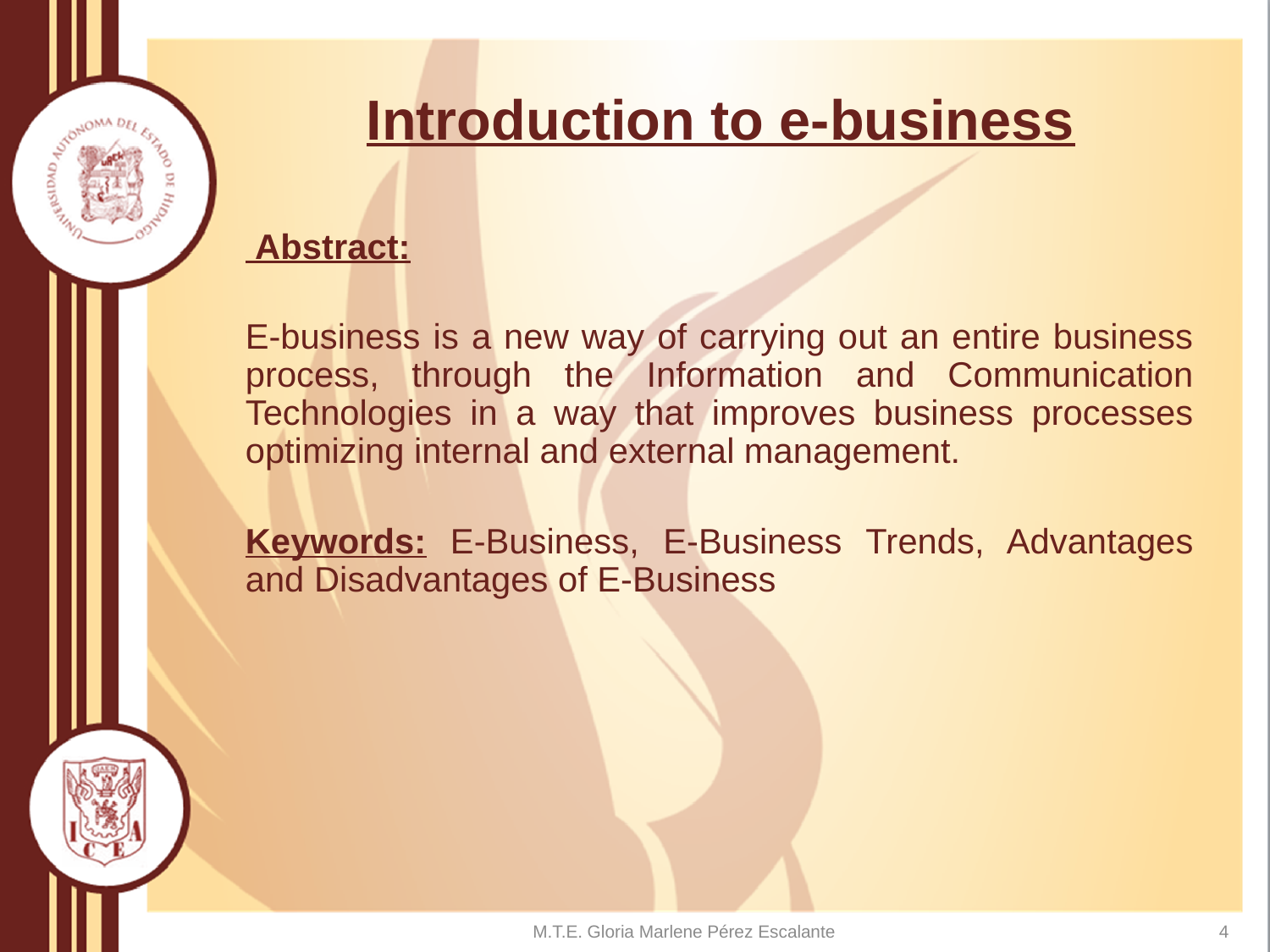

# Introduction to e-business
 Abstract:

E-business is a new way of carrying out an entire business process, through the Information and Communication Technologies in a way that improves business processes optimizing internal and external management.

Keywords: E-Business, E-Business Trends, Advantages and Disadvantages of E-Business
M.T.E. Gloria Marlene Pérez Escalante
4